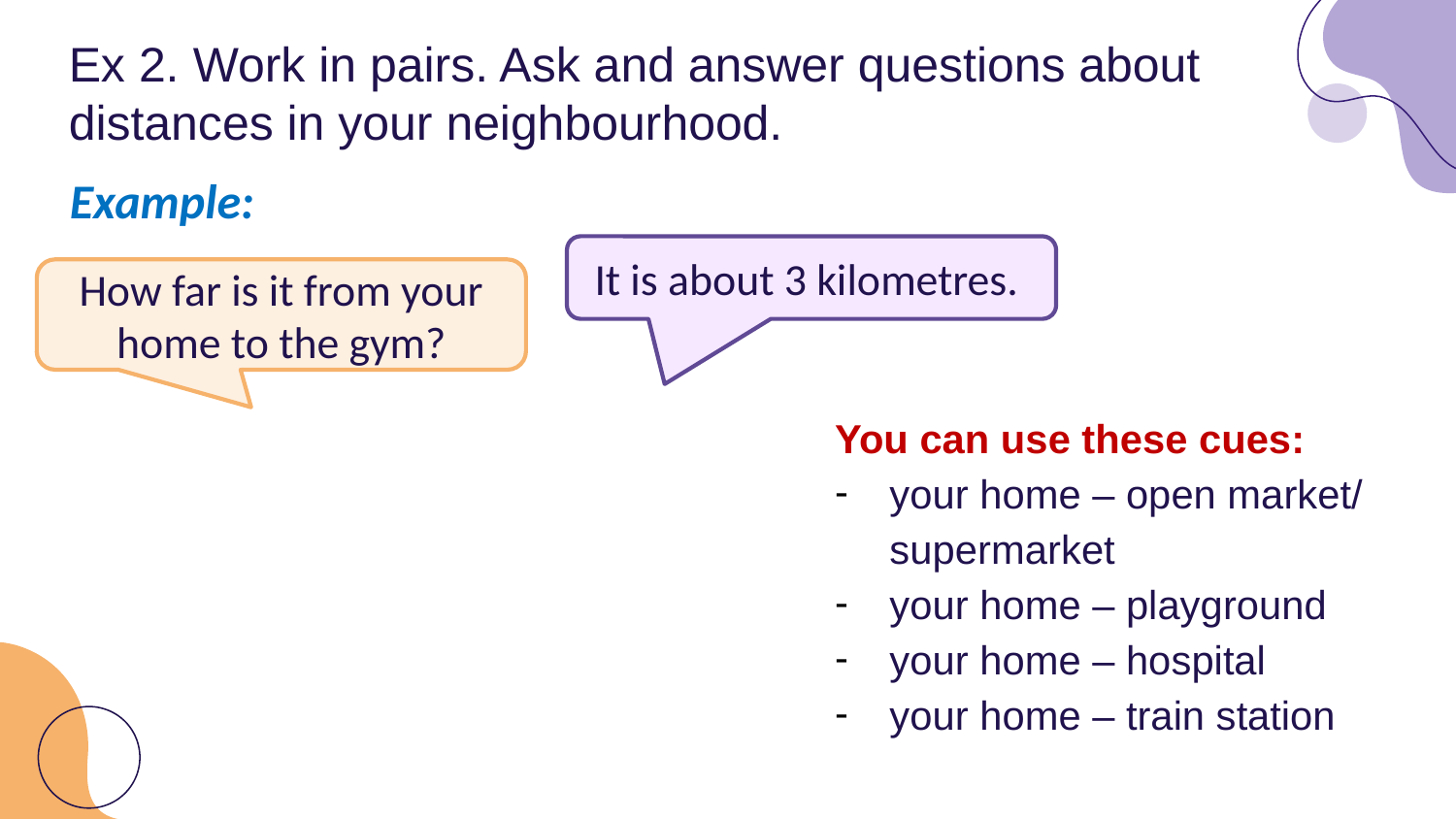

# Ex 2. Work in pairs. Ask and answer questions about distances in your neighbourhood.
Example:
It is about 3 kilometres.
How far is it from your home to the gym?
You can use these cues:
your home – open market/ supermarket
your home – playground
your home – hospital
your home – train station